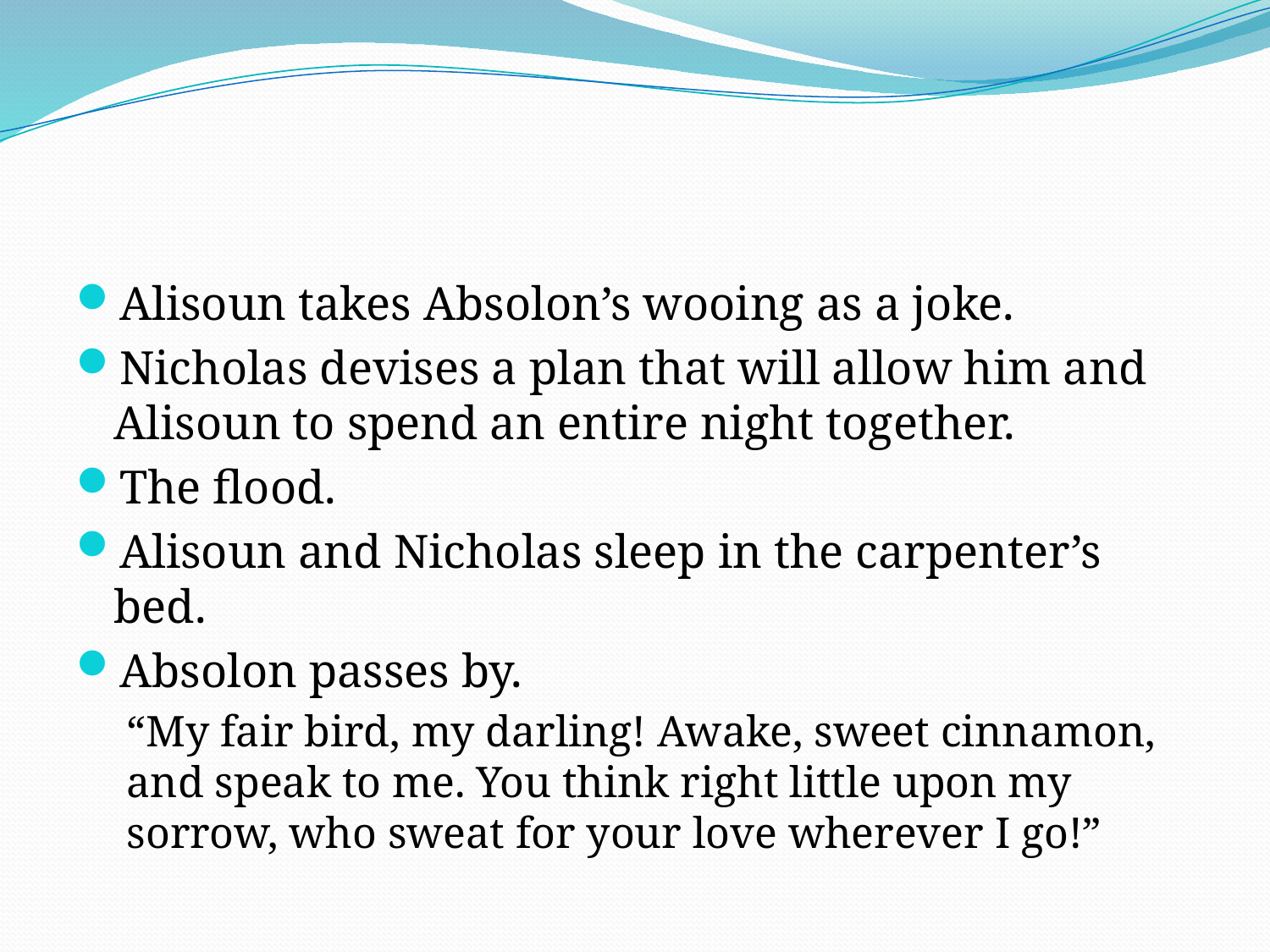

#
Alisoun takes Absolon’s wooing as a joke.
Nicholas devises a plan that will allow him and Alisoun to spend an entire night together.
The flood.
Alisoun and Nicholas sleep in the carpenter’s bed.
Absolon passes by.
“My fair bird, my darling! Awake, sweet cinnamon, and speak to me. You think right little upon my sorrow, who sweat for your love wherever I go!”